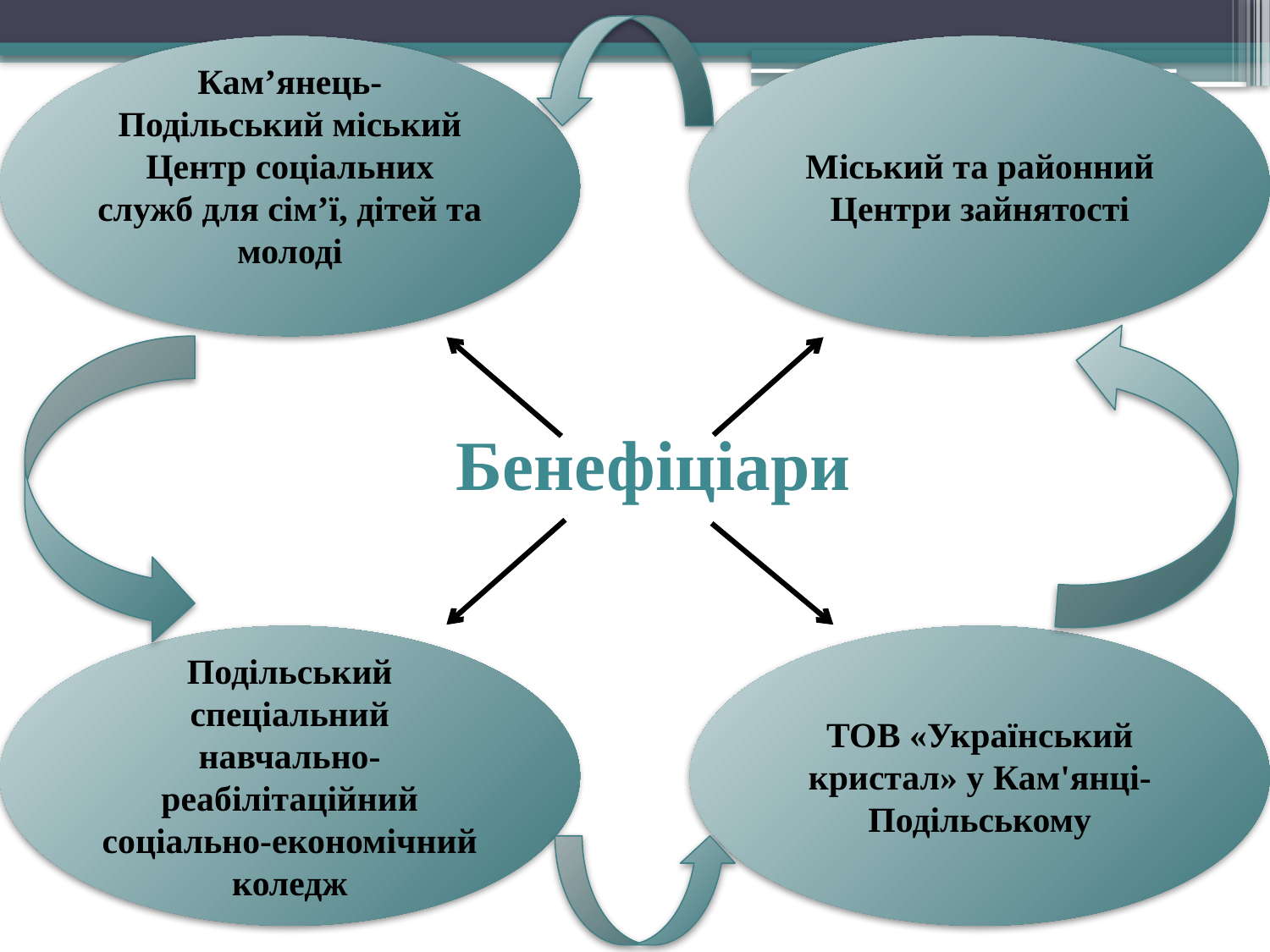

Кам’янець-Подільський міський Центр соціальних служб для сім’ї, дітей та молоді

Міський та районний Центри зайнятості

Бенефіціари
Подільський спеціальний навчально-реабілітаційний соціально-економічний коледж
ТОВ «Український кристал» у Кам'янці-Подільському